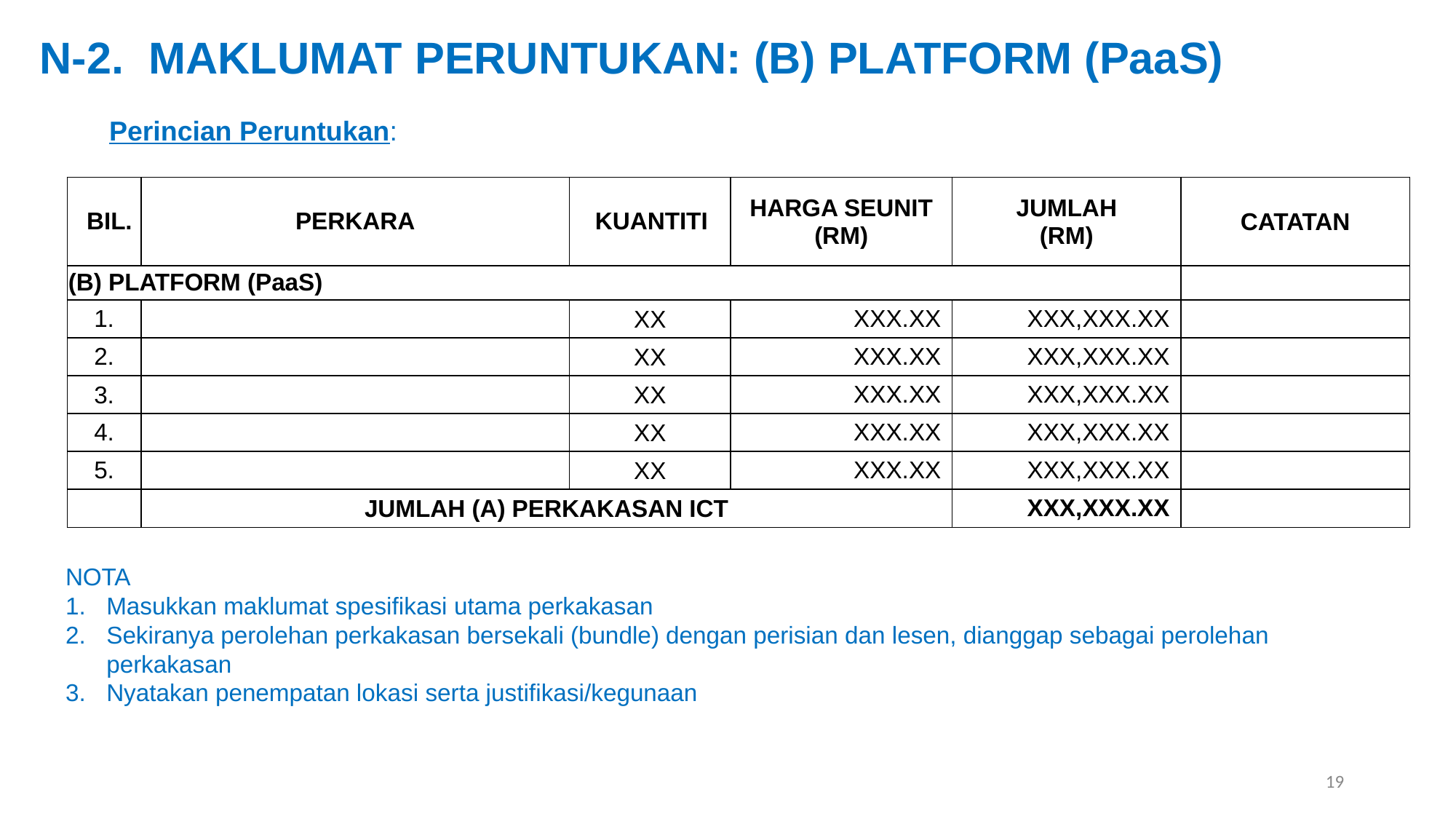

N-2.  MAKLUMAT PERUNTUKAN: (B) PLATFORM (PaaS)
Perincian Peruntukan:
| BIL. | PERKARA | KUANTITI | HARGA SEUNIT (RM) | JUMLAH (RM) | CATATAN |
| --- | --- | --- | --- | --- | --- |
| (B) PLATFORM (PaaS) |  |  |  |  |  |
| 1. |  | XX | XXX.XX | XXX,XXX.XX |  |
| 2. |  | XX | XXX.XX | XXX,XXX.XX |  |
| 3. |  | XX | XXX.XX | XXX,XXX.XX |  |
| 4. |  | XX | XXX.XX | XXX,XXX.XX |  |
| 5. |  | XX | XXX.XX | XXX,XXX.XX |  |
|  | JUMLAH (A) PERKAKASAN ICT |  |  | XXX,XXX.XX |  |
NOTA
Masukkan maklumat spesifikasi utama perkakasan
Sekiranya perolehan perkakasan bersekali (bundle) dengan perisian dan lesen, dianggap sebagai perolehan perkakasan
Nyatakan penempatan lokasi serta justifikasi/kegunaan

19